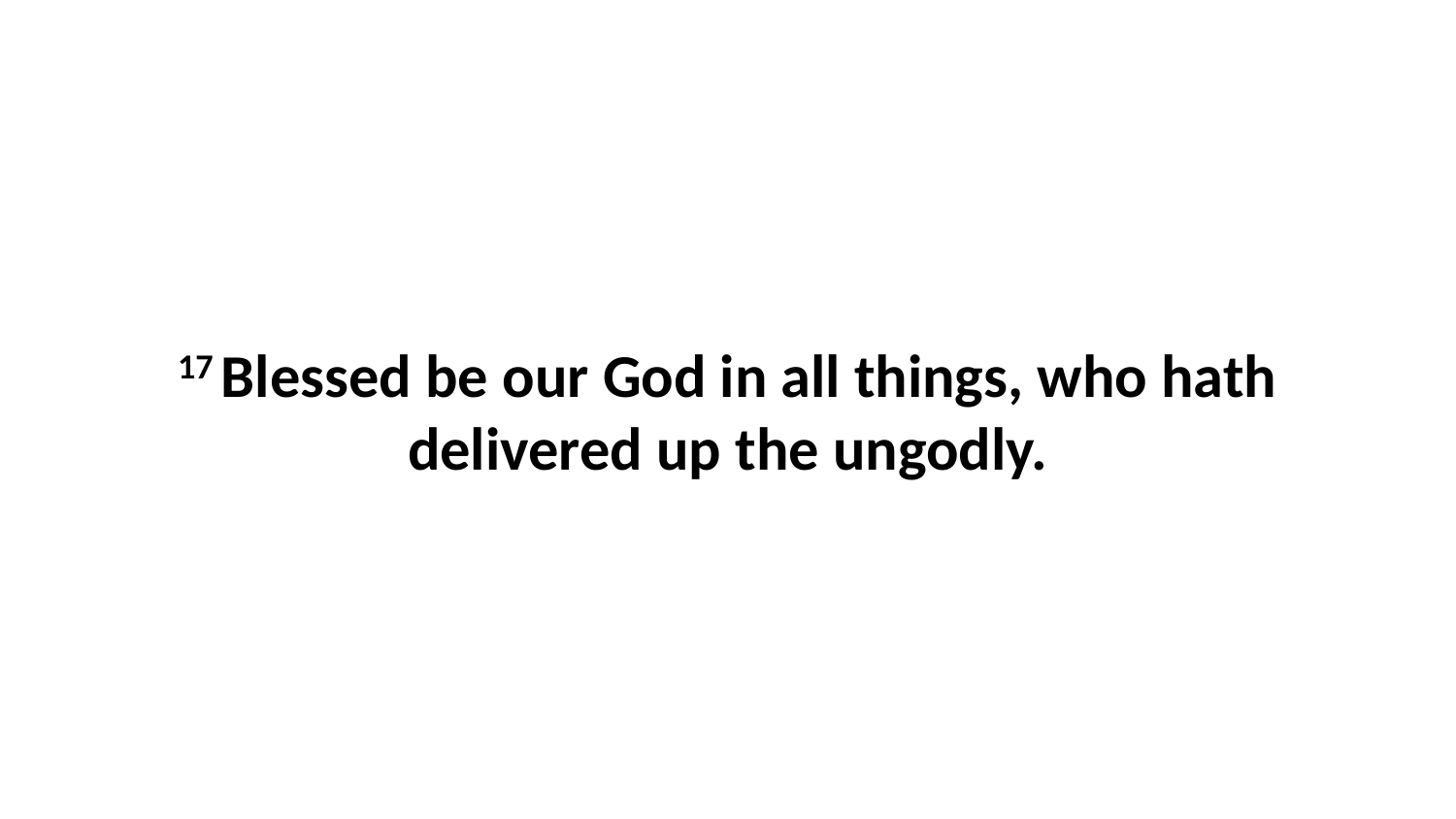

17 Blessed be our God in all things, who hath delivered up the ungodly.